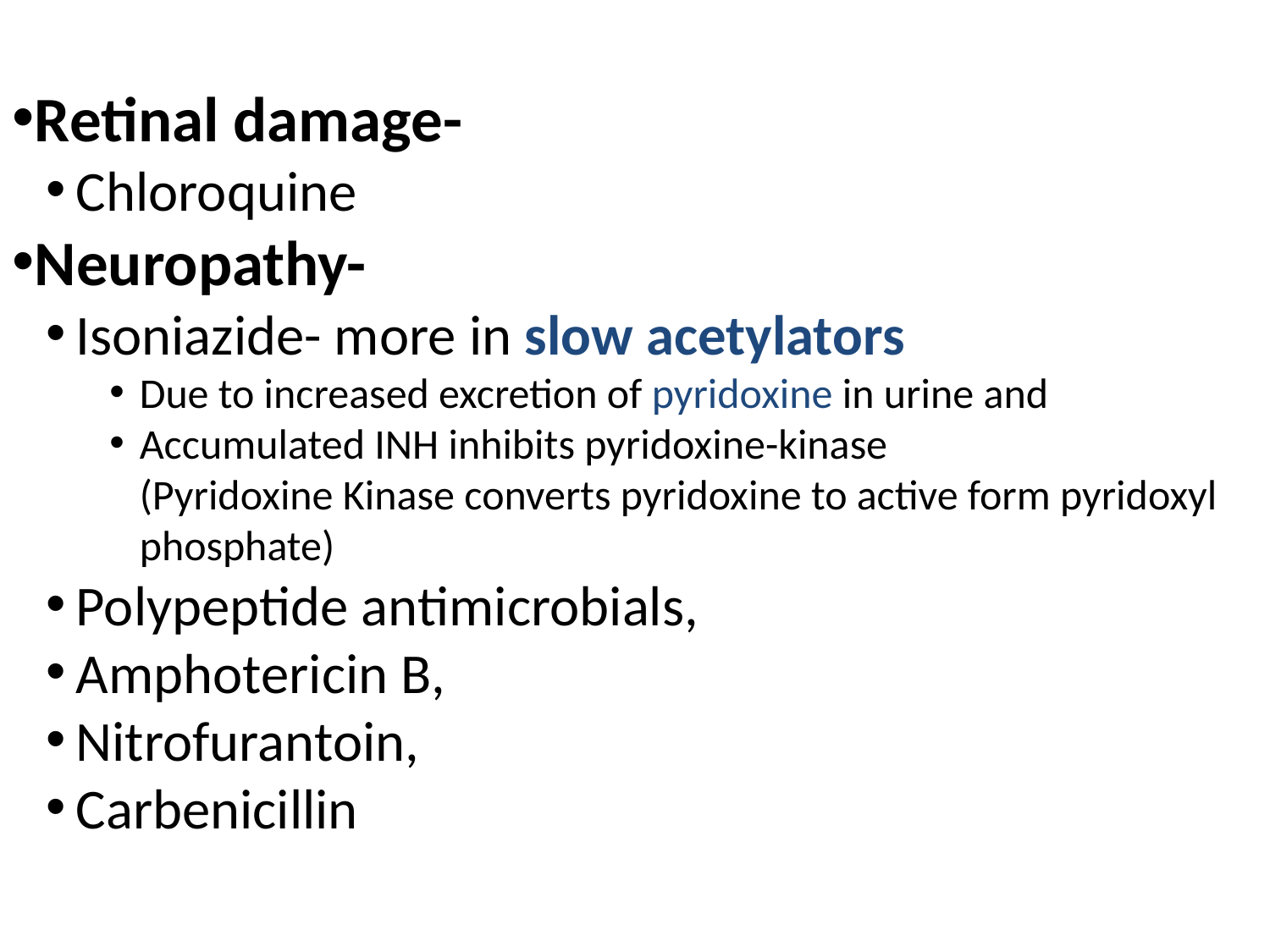

Retinal damage-
Chloroquine
Neuropathy-
Isoniazide- more in slow acetylators
Due to increased excretion of pyridoxine in urine and
Accumulated INH inhibits pyridoxine-kinase
(Pyridoxine Kinase converts pyridoxine to active form pyridoxyl phosphate)
Polypeptide antimicrobials,
Amphotericin B,
Nitrofurantoin,
Carbenicillin